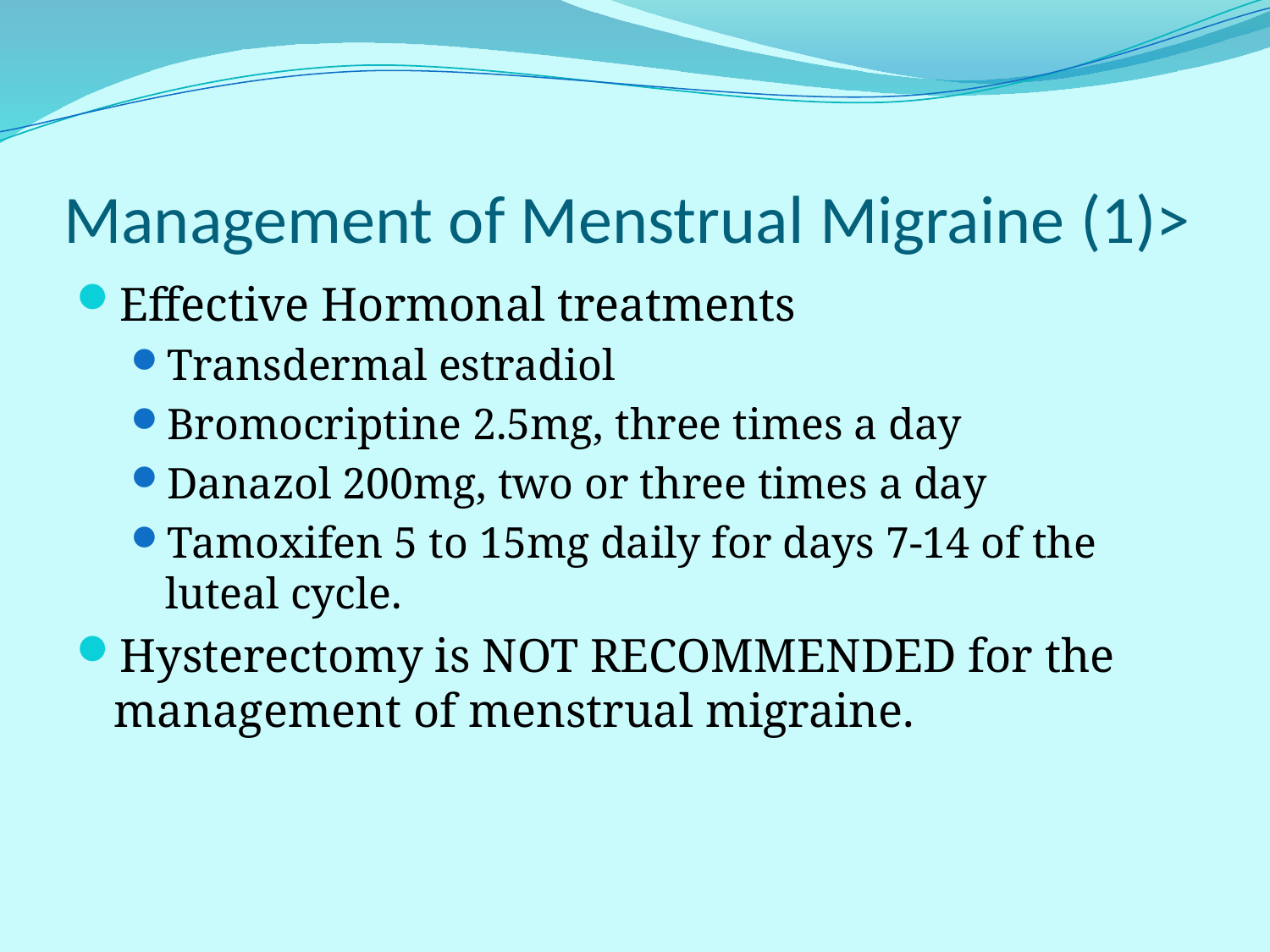

# Management of Menstrual Migraine (1)>
Effective Hormonal treatments
Transdermal estradiol
Bromocriptine 2.5mg, three times a day
Danazol 200mg, two or three times a day
Tamoxifen 5 to 15mg daily for days 7-14 of the luteal cycle.
Hysterectomy is NOT RECOMMENDED for the management of menstrual migraine.